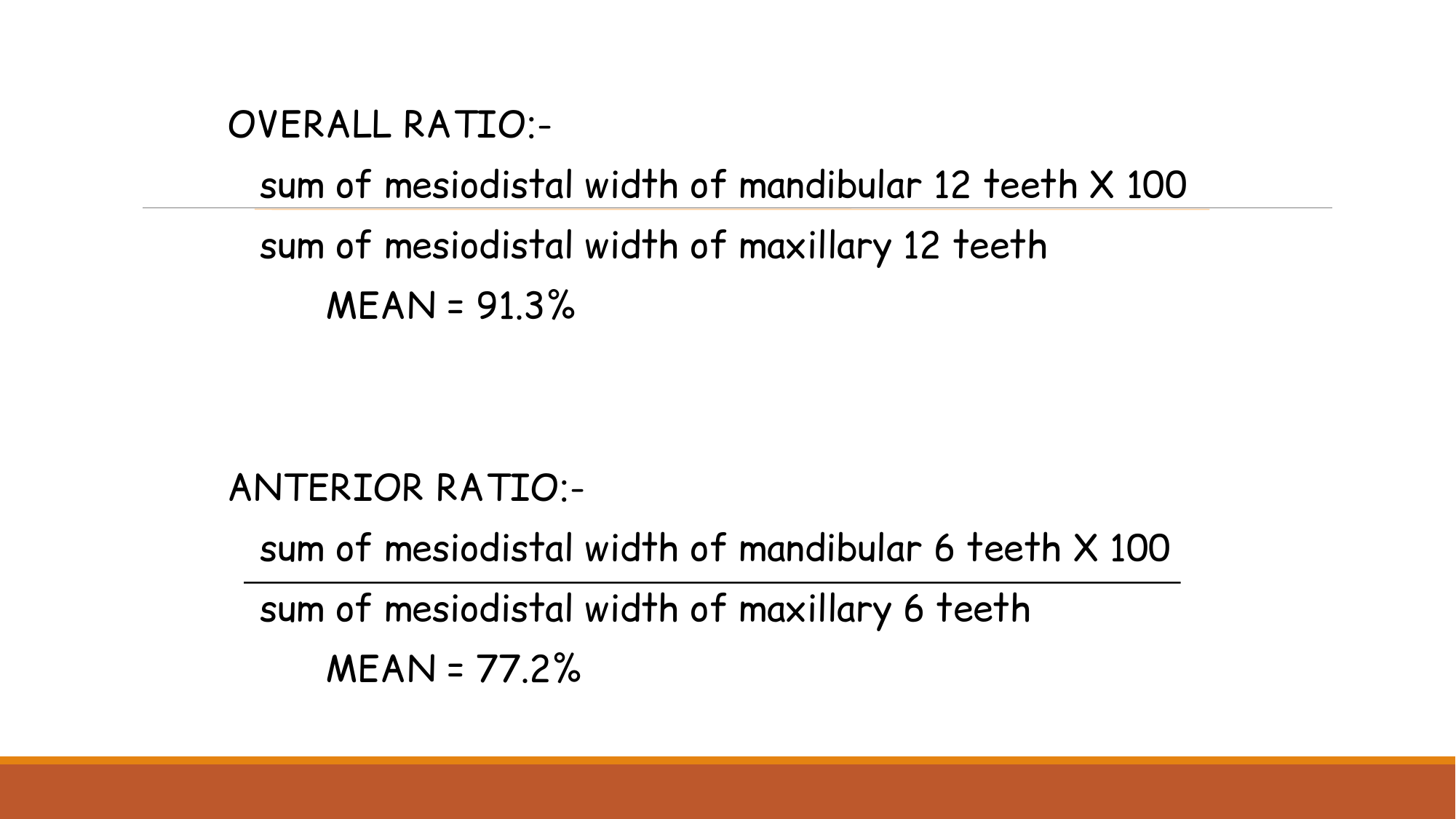

OVERALL RATIO:-
   sum of mesiodistal width of mandibular 12 teeth X 100
   sum of mesiodistal width of maxillary 12 teeth
         MEAN = 91.3%

ANTERIOR RATIO:-
   sum of mesiodistal width of mandibular 6 teeth X 100
   sum of mesiodistal width of maxillary 6 teeth
         MEAN = 77.2%